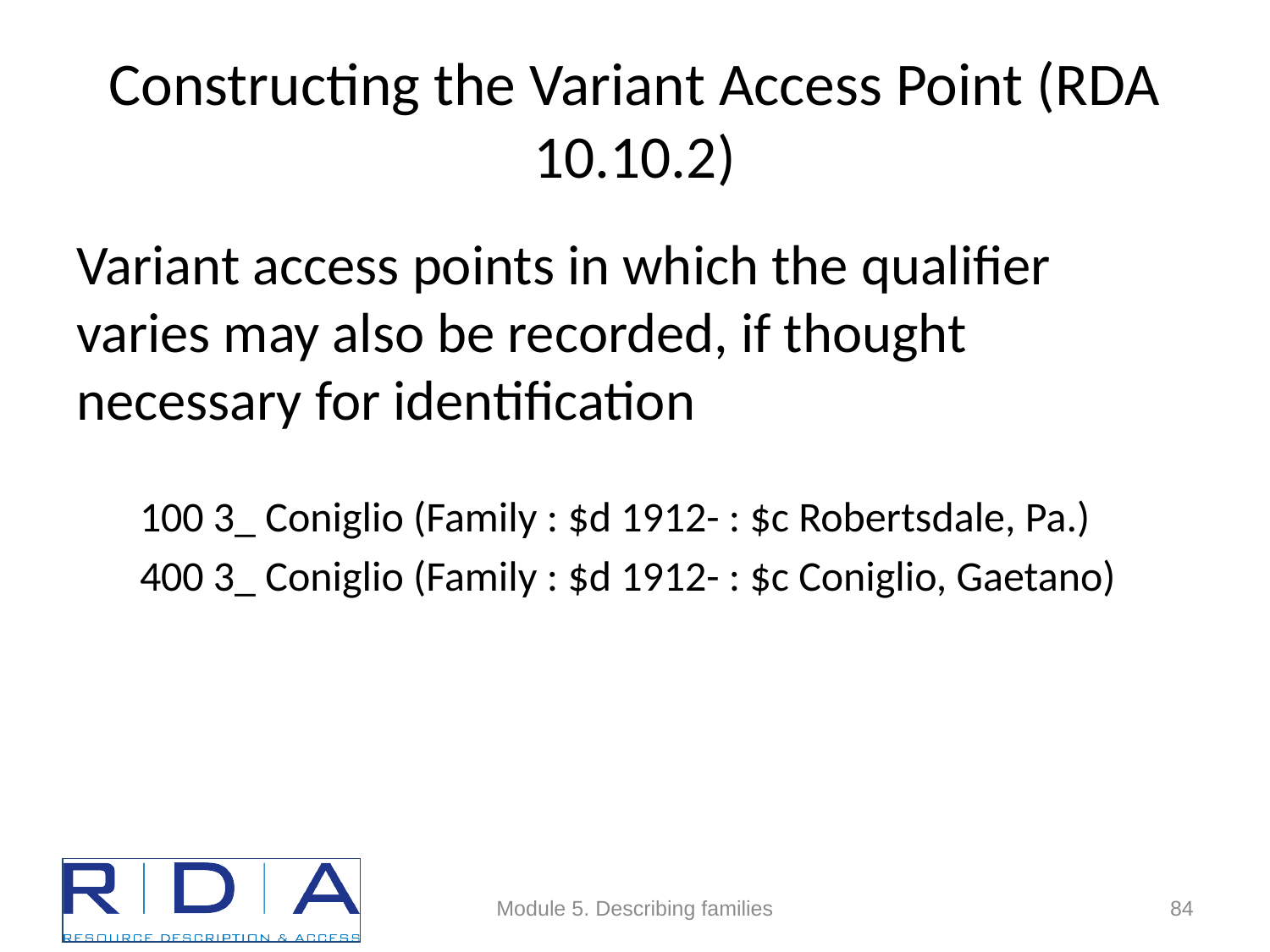

# Constructing the Variant Access Point (RDA 10.10.2)
Variant access points in which the qualifier varies may also be recorded, if thought necessary for identification

100 3_ Coniglio (Family : $d 1912- : $c Robertsdale, Pa.)
400 3_ Coniglio (Family : $d 1912- : $c Coniglio, Gaetano)

Module 5. Describing families
84